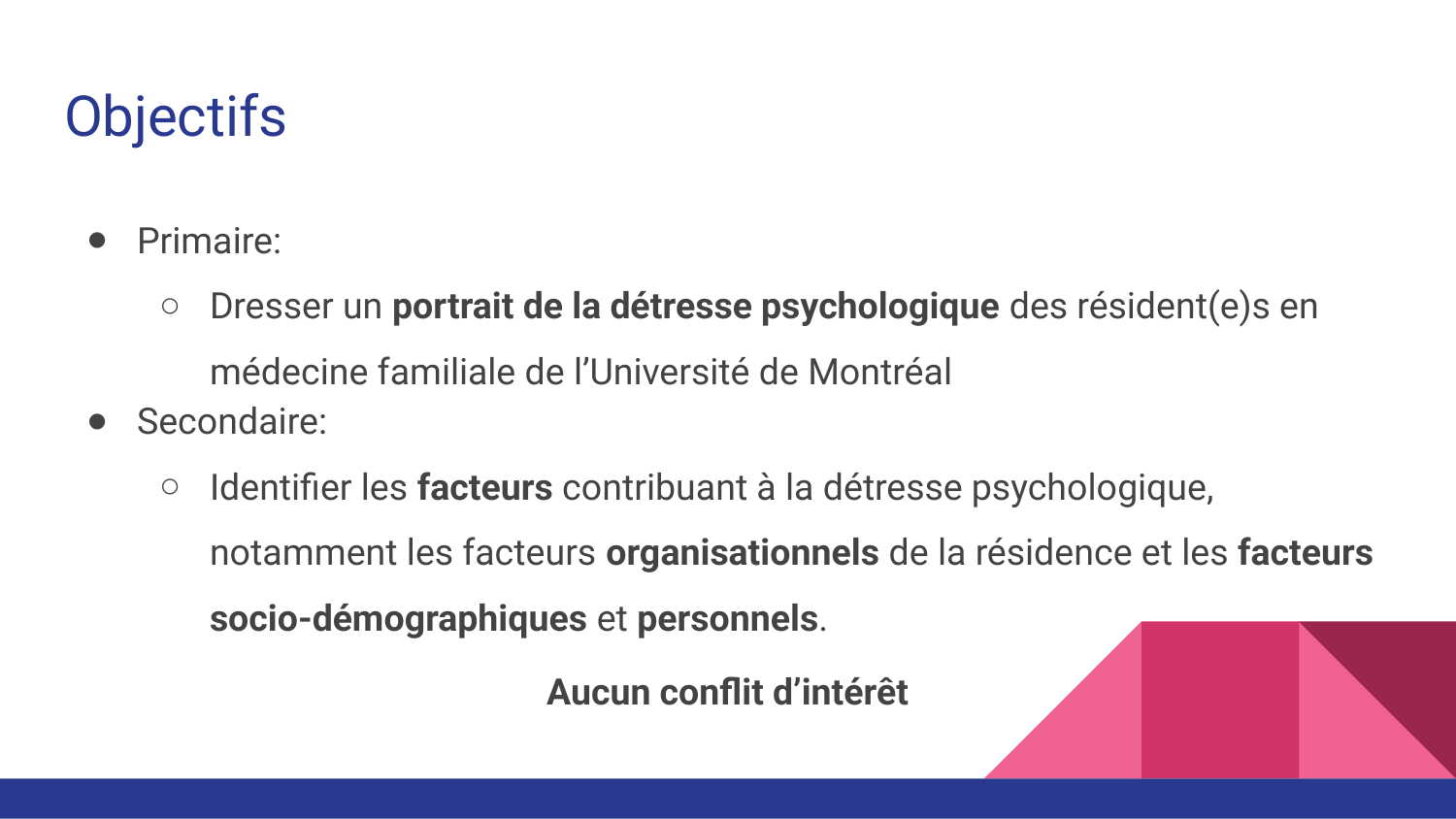

# Objectifs
Primaire:
Dresser un portrait de la détresse psychologique des résident(e)s en médecine familiale de l’Université de Montréal
Secondaire:
Identifier les facteurs contribuant à la détresse psychologique, notamment les facteurs organisationnels de la résidence et les facteurs socio-démographiques et personnels.
Aucun conflit d’intérêt